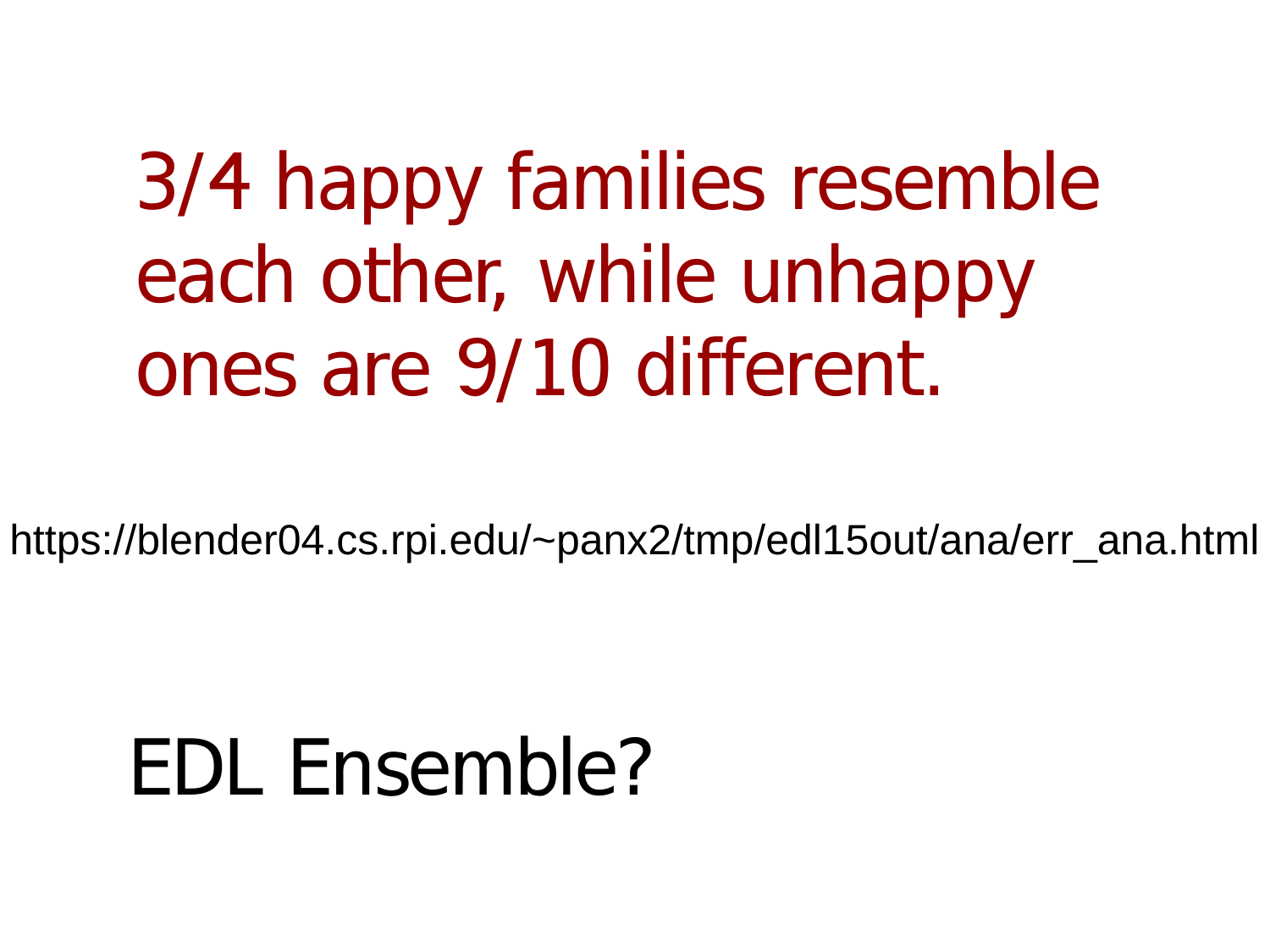

# 3/4 happy families resemble each other, while unhappy ones are 9/10 different.
https://blender04.cs.rpi.edu/~panx2/tmp/edl15out/ana/err_ana.html
EDL Ensemble?